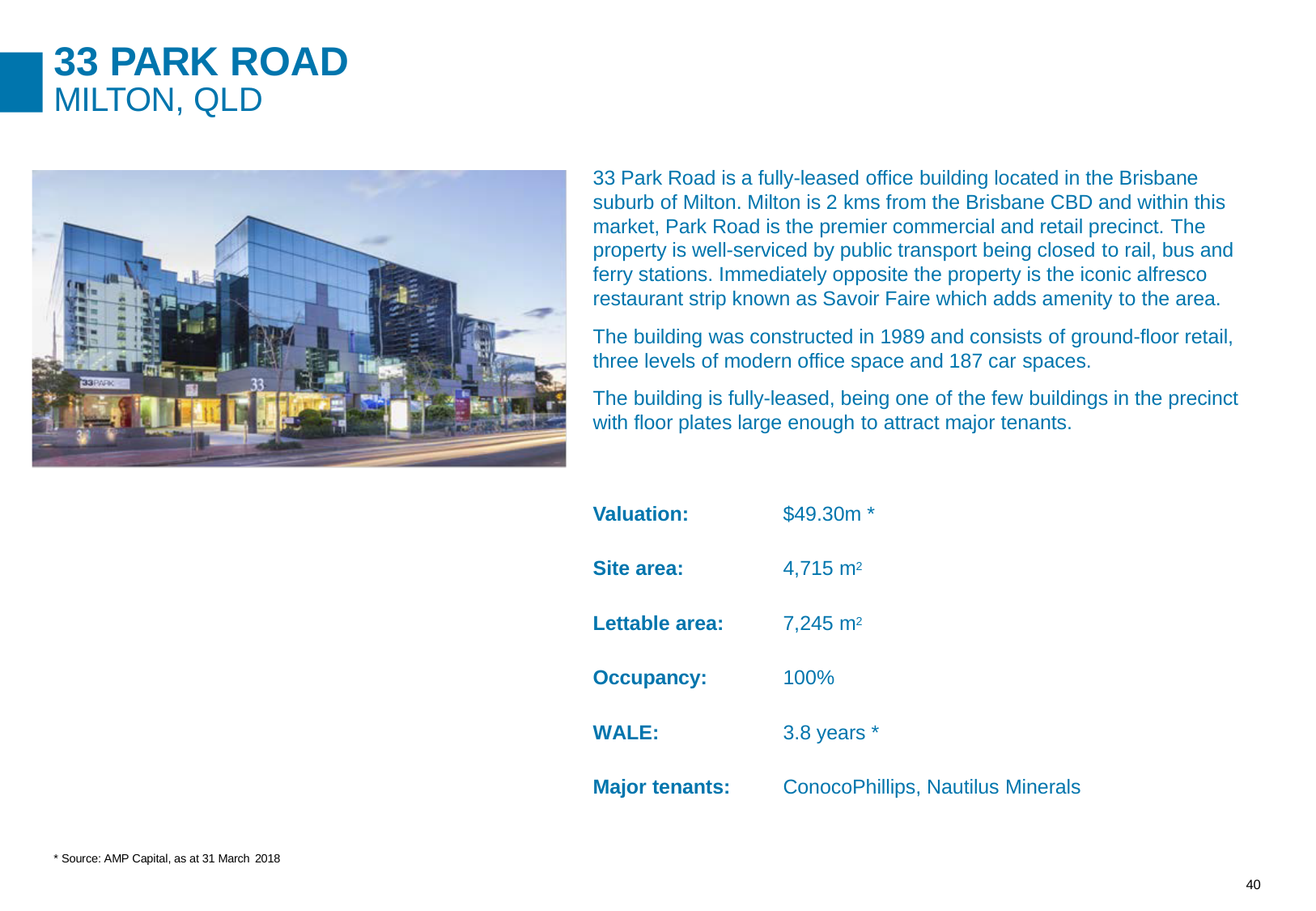

# 33 PARK ROAD
MILTON, QLD
33 Park Road is a fully-leased office building located in the Brisbane  suburb of Milton. Milton is 2 kms from the Brisbane CBD and within this  market, Park Road is the premier commercial and retail precinct. The  property is well-serviced by public transport being closed to rail, bus and  ferry stations. Immediately opposite the property is the iconic alfresco  restaurant strip known as Savoir Faire which adds amenity to the area.
The building was constructed in 1989 and consists of ground-floor retail,  three levels of modern office space and 187 car spaces.
The building is fully-leased, being one of the few buildings in the precinct  with floor plates large enough to attract major tenants.

Valuation:
$49.30m *
Site area:
4,715 m2
Lettable area:
7,245 m2
Occupancy:
100%
WALE:
3.8 years *
Major tenants:
ConocoPhillips, Nautilus Minerals
* Source: AMP Capital, as at 31 March 2018
40